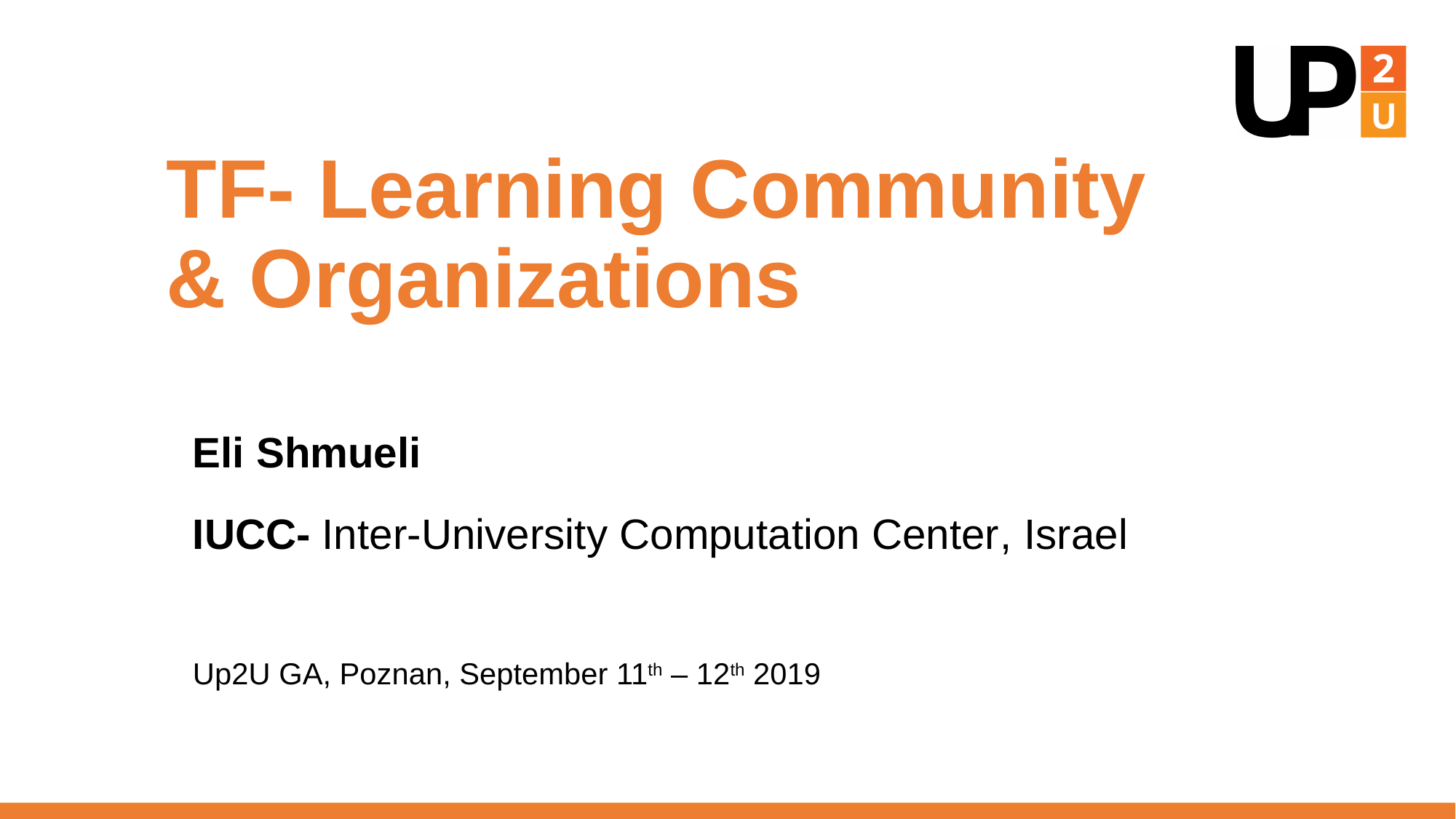

# TF- Learning Community & Organizations
Eli Shmueli

IUCC- Inter-University Computation Center, Israel
Up2U GA, Poznan, September 11th – 12th 2019